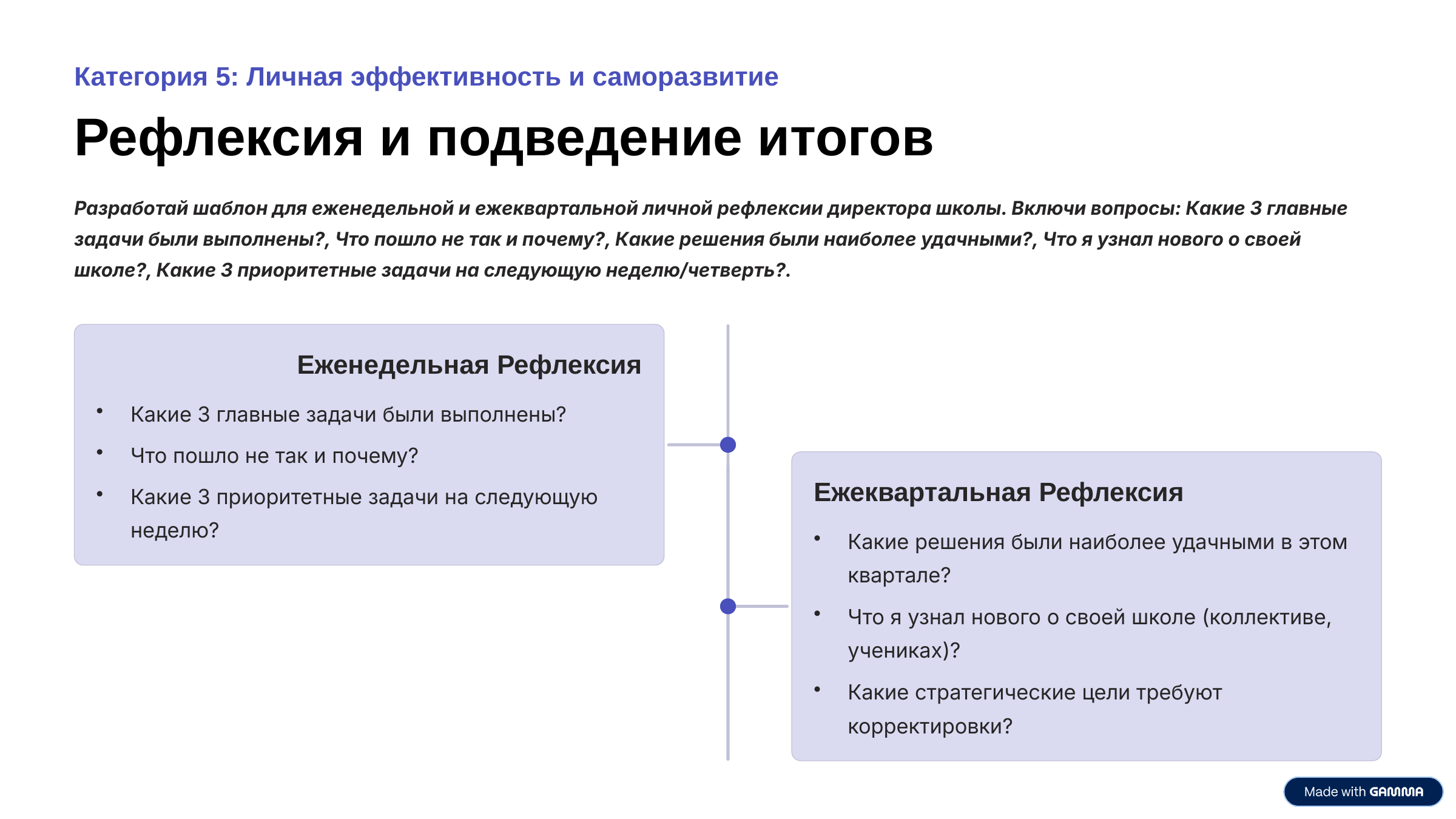

Категория 5: Личная эффективность и саморазвитие
Рефлексия и подведение итогов
Разработай шаблон для еженедельной и ежеквартальной личной рефлексии директора школы. Включи вопросы: Какие 3 главные задачи были выполнены?, Что пошло не так и почему?, Какие решения были наиболее удачными?, Что я узнал нового о своей школе?, Какие 3 приоритетные задачи на следующую неделю/четверть?.

Еженедельная Рефлексия
Какие 3 главные задачи были выполнены?
Что пошло не так и почему?

Ежеквартальная Рефлексия
Какие 3 приоритетные задачи на следующую неделю?
Какие решения были наиболее удачными в этом квартале?
Что я узнал нового о своей школе (коллективе, учениках)?

Какие стратегические цели требуют корректировки?